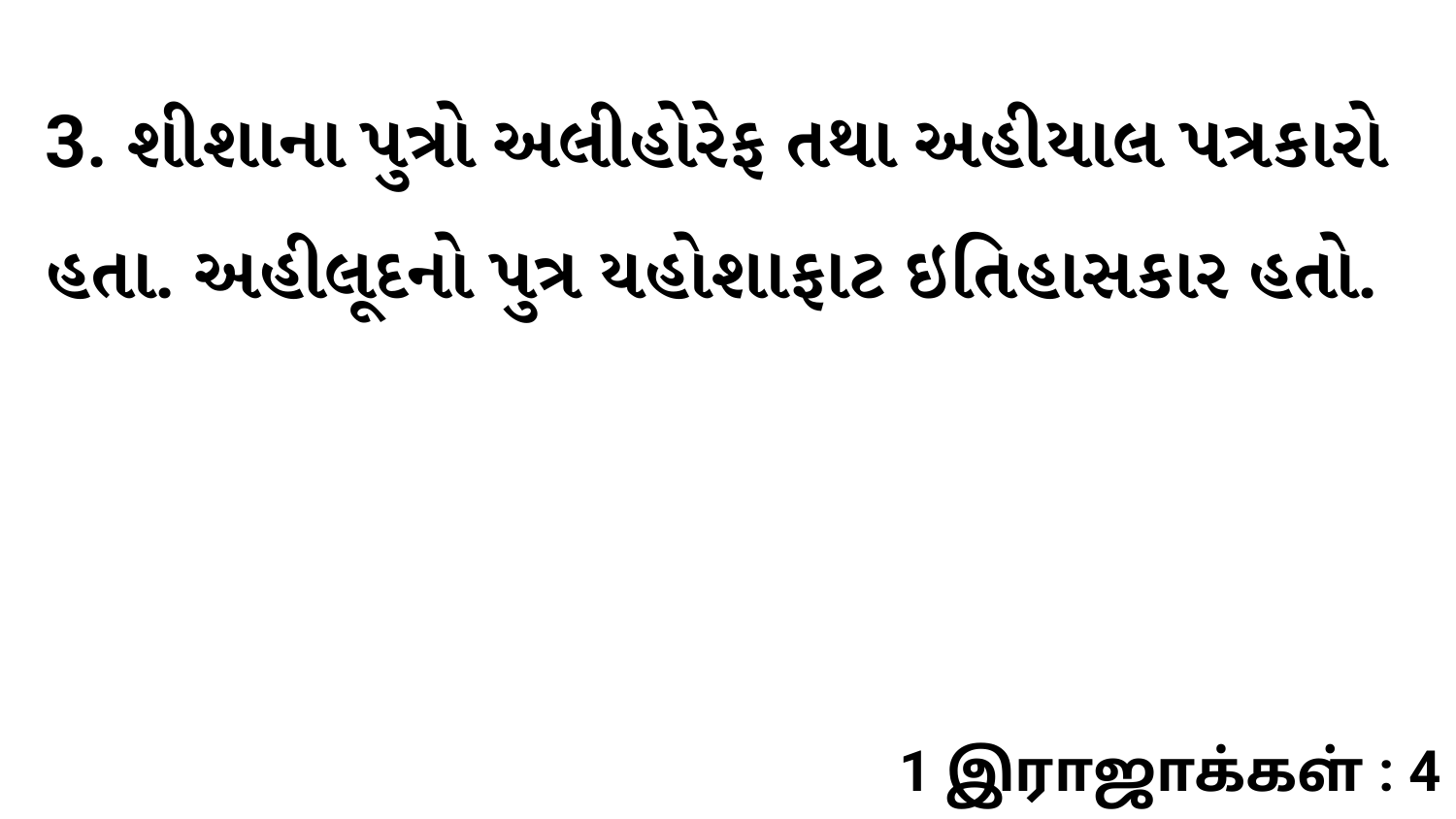

3. શીશાના પુત્રો અલીહોરેફ તથા અહીયાલ પત્રકારો હતા. અહીલૂદનો પુત્ર યહોશાફાટ ઇતિહાસકાર હતો.
1 இராஜாக்கள் : 4